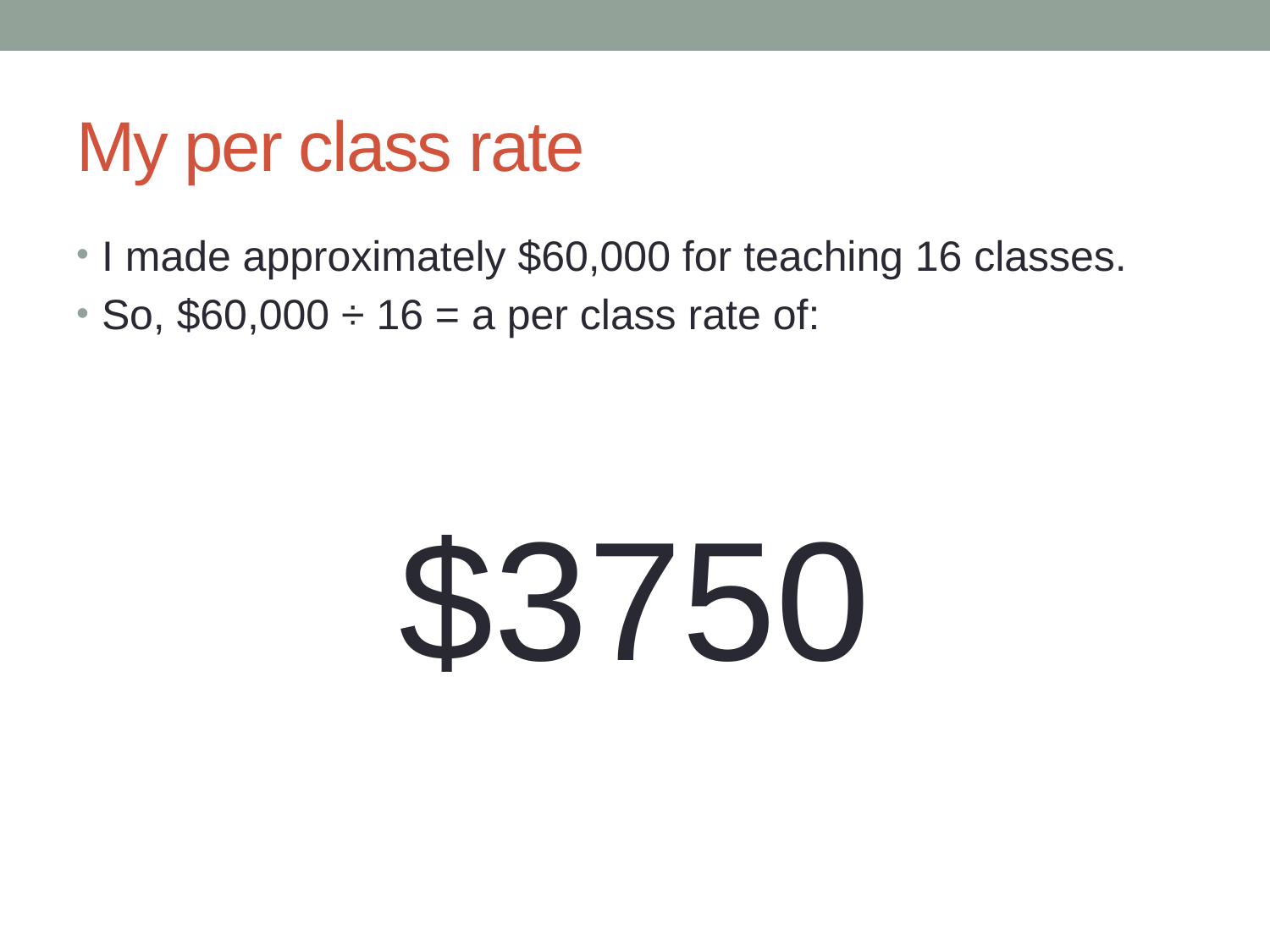

# My per class rate
I made approximately $60,000 for teaching 16 classes.
So, $60,000 ÷ 16 = a per class rate of:

$3750